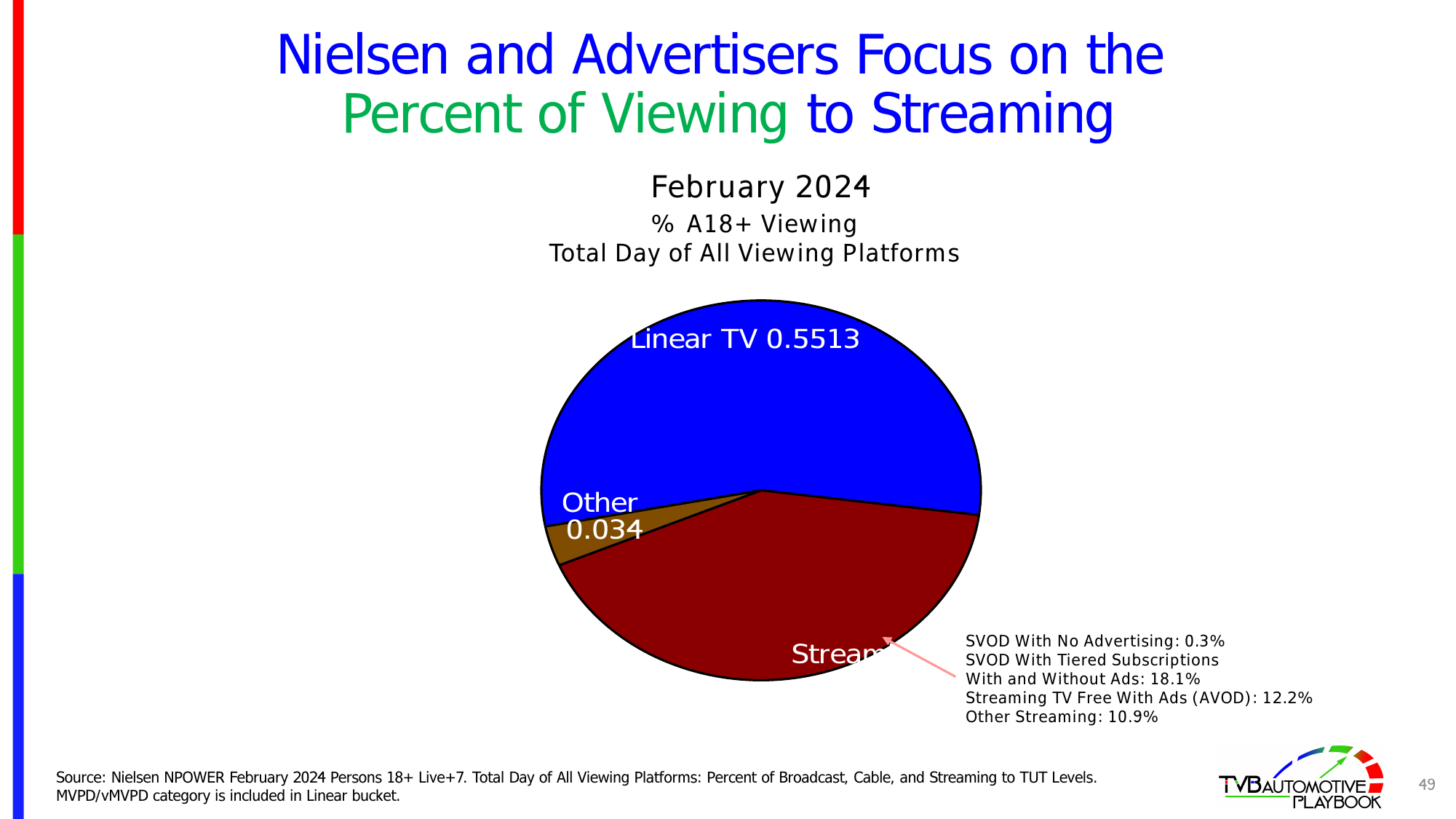

# Nielsen and Advertisers Focus on the Percent of Viewing to Streaming
February 2024
% A18+ Viewing
Total Day of All Viewing Platforms

### Chart

| Category | Column2 |
|---|---|
| Linear TV | 0.5513 |
| Streaming TV | 0.41467 |
| Other
 | 0.034 |
SVOD With No Advertising: 0.3%
SVOD With Tiered Subscriptions
With and Without Ads: 18.1%
Streaming TV Free With Ads (AVOD): 12.2%
Other Streaming: 10.9%
49
Source: Nielsen NPOWER February 2024 Persons 18+ Live+7. Total Day of All Viewing Platforms: Percent of Broadcast, Cable, and Streaming to TUT Levels. MVPD/vMVPD category is included in Linear bucket.